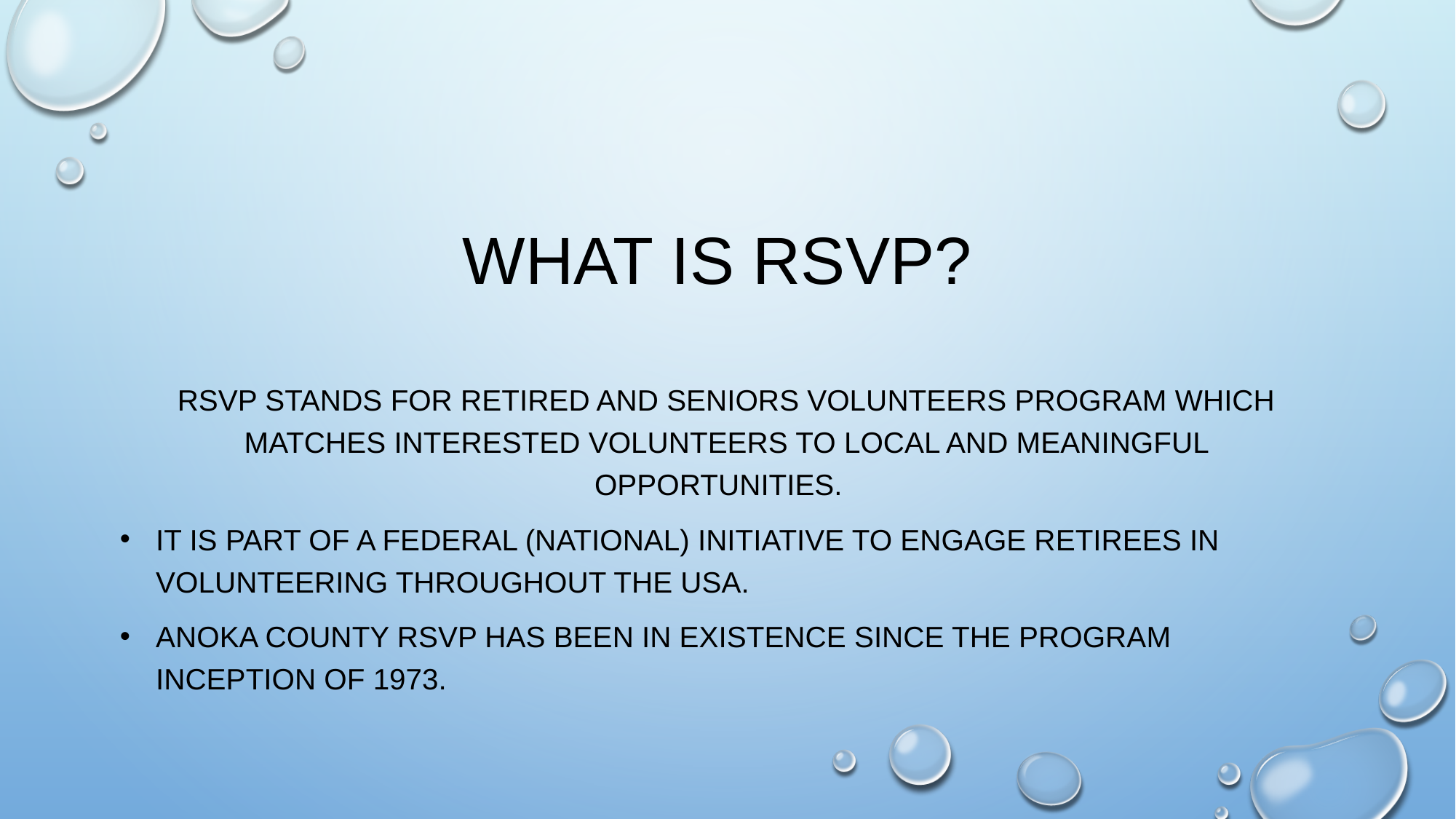

# What is RSVP?
RSVP stands for Retired and Seniors Volunteers Program which matches interested volunteers to local and meaningful opportunities.
It is part of a federal (national) initiative to engage retirees in volunteering throughout the usa.
Anoka County RSVP has been in existence since the program inception of 1973.